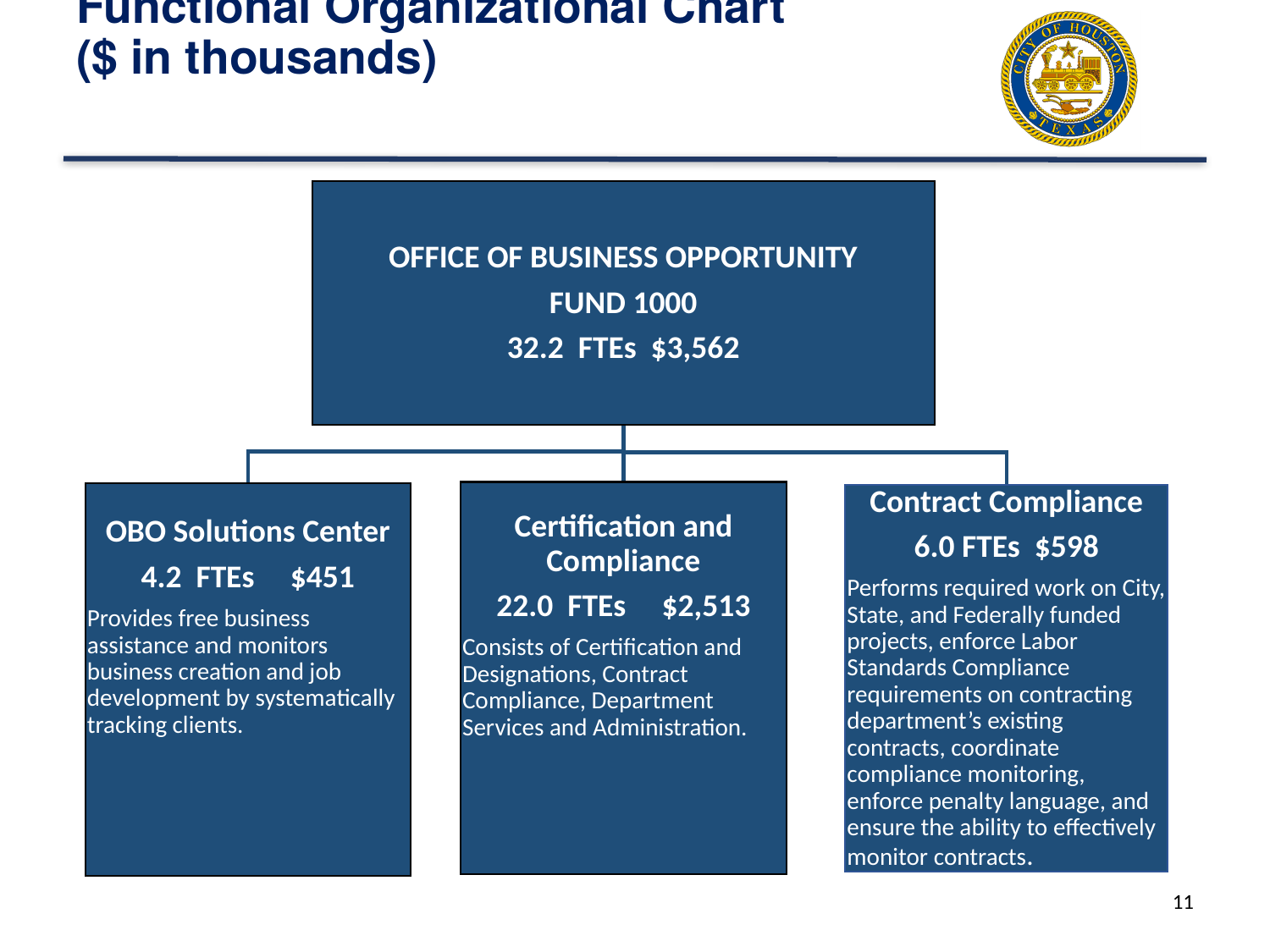

# Functional Organizational Chart ($ in thousands)
OFFICE OF BUSINESS OPPORTUNITY
FUND 1000
32.2  FTEs  $3,562
OBO Solutions Center
4.2  FTEs     $451
Provides free business assistance and monitors business creation and job development by systematically tracking clients.

Certification and Compliance
22.0  FTEs     $2,513
Consists of Certification and Designations, Contract Compliance, Department Services and Administration.

Contract Compliance
6.0 FTEs  $598
Performs required work on City, State, and Federally funded projects, enforce Labor Standards Compliance requirements on contracting department’s existing contracts, coordinate compliance monitoring, enforce penalty language, and ensure the ability to effectively monitor contracts.

11